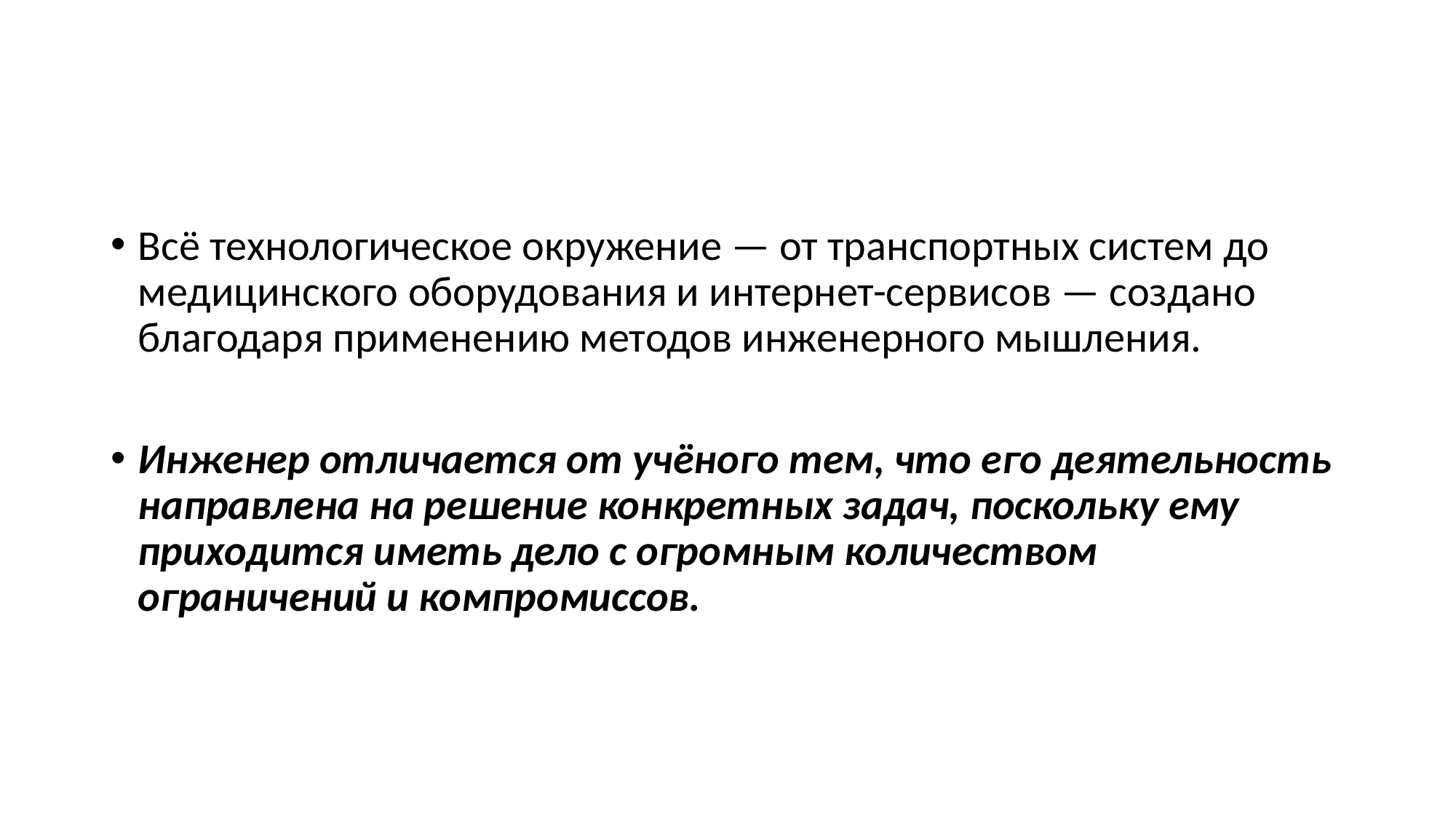

#
Всё технологическое окружение — от транспортных систем до медицинского оборудования и интернет-сервисов — создано благодаря применению методов инженерного мышления.

Инженер отличается от учёного тем, что его деятельность направлена на решение конкретных задач, поскольку ему приходится иметь дело с огромным количеством ограничений и компромиссов.